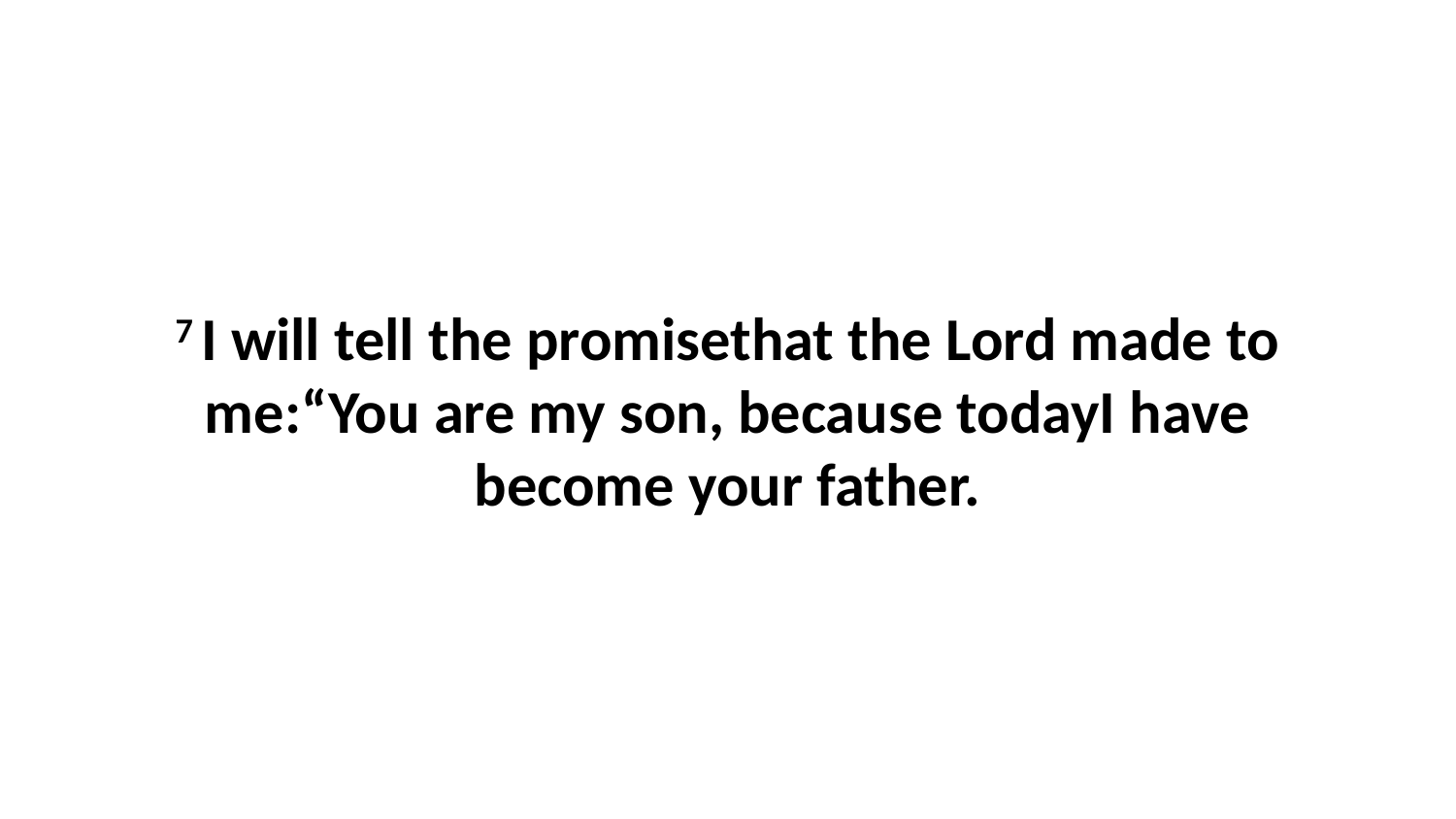

7 I will tell the promisethat the Lord made to me:“You are my son, because todayI have become your father.